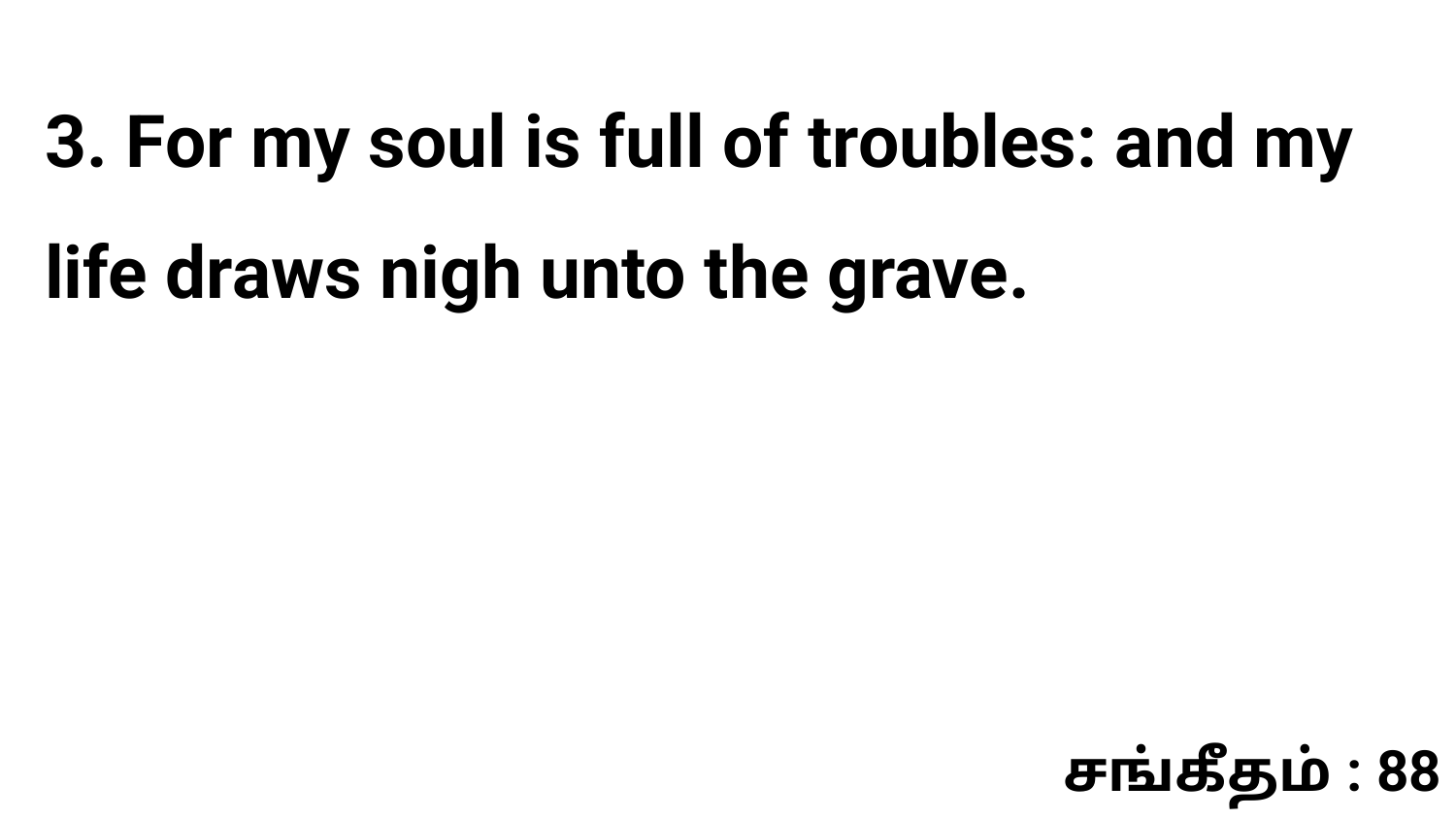

3. For my soul is full of troubles: and my life draws nigh unto the grave.
சங்கீதம் : 88